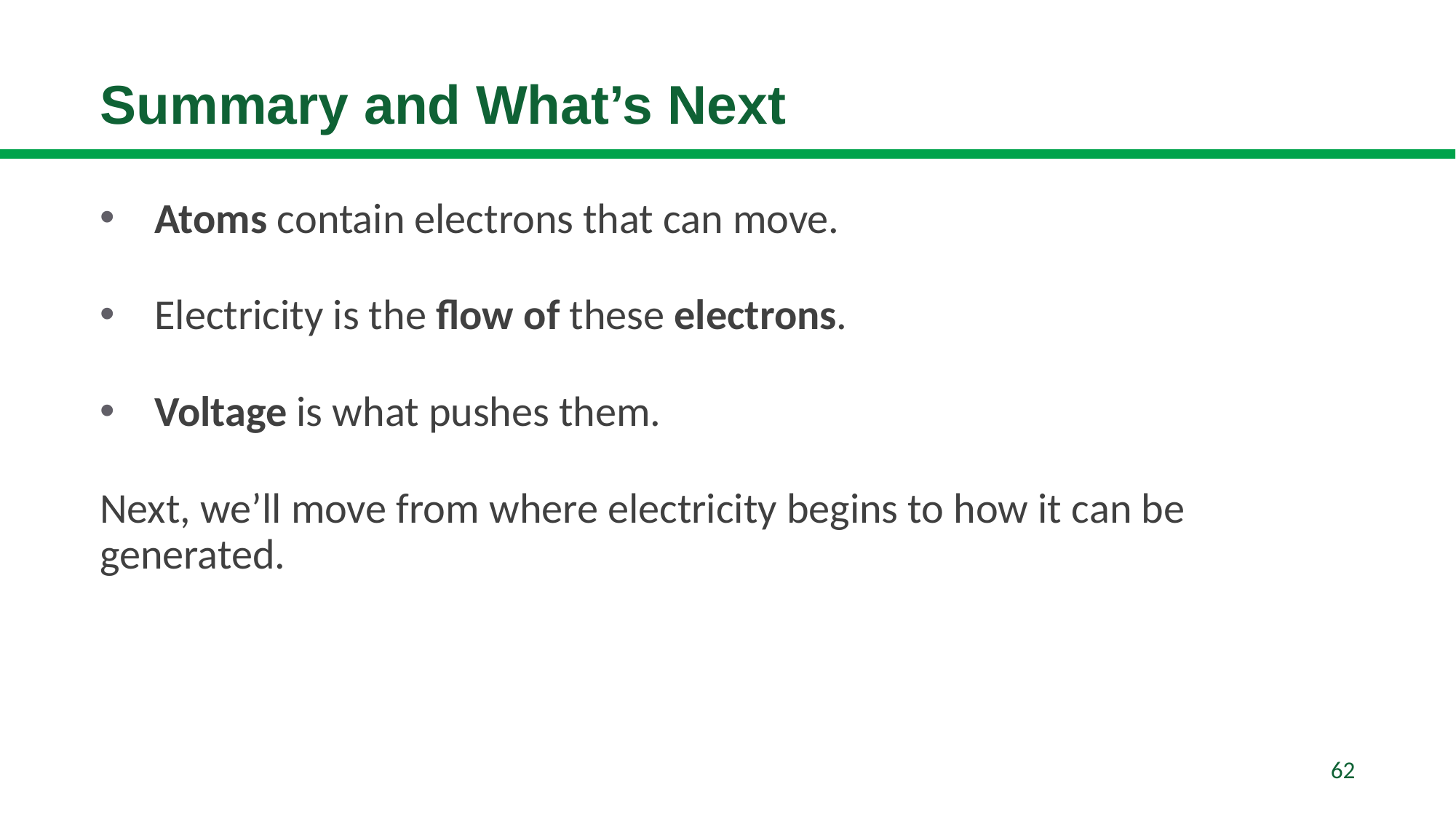

# Summary and What’s Next
Atoms contain electrons that can move.

Electricity is the flow of these electrons.

Voltage is what pushes them.

Next, we’ll move from where electricity begins to how it can be generated.